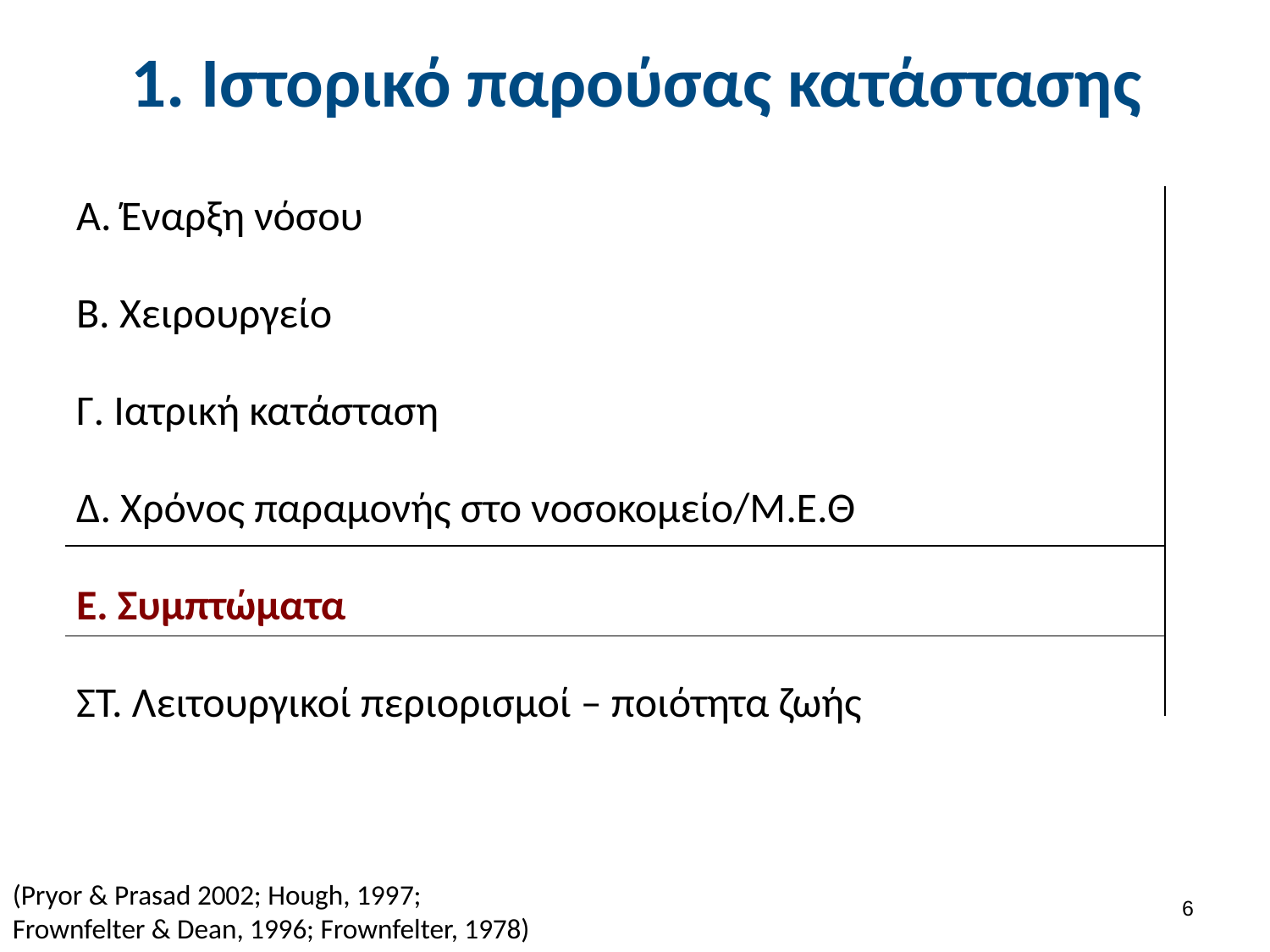

# 1. Ιστορικό παρούσας κατάστασης
Α. Έναρξη νόσου
Β. Χειρουργείο
Γ. Ιατρική κατάσταση
Δ. Χρόνος παραμονής στο νοσοκομείο/Μ.Ε.Θ
Ε. Συμπτώματα
ΣΤ. Λειτουργικοί περιορισμοί – ποιότητα ζωής
(Pryor & Prasad 2002; Hough, 1997;
Frownfelter & Dean, 1996; Frownfelter, 1978)
6